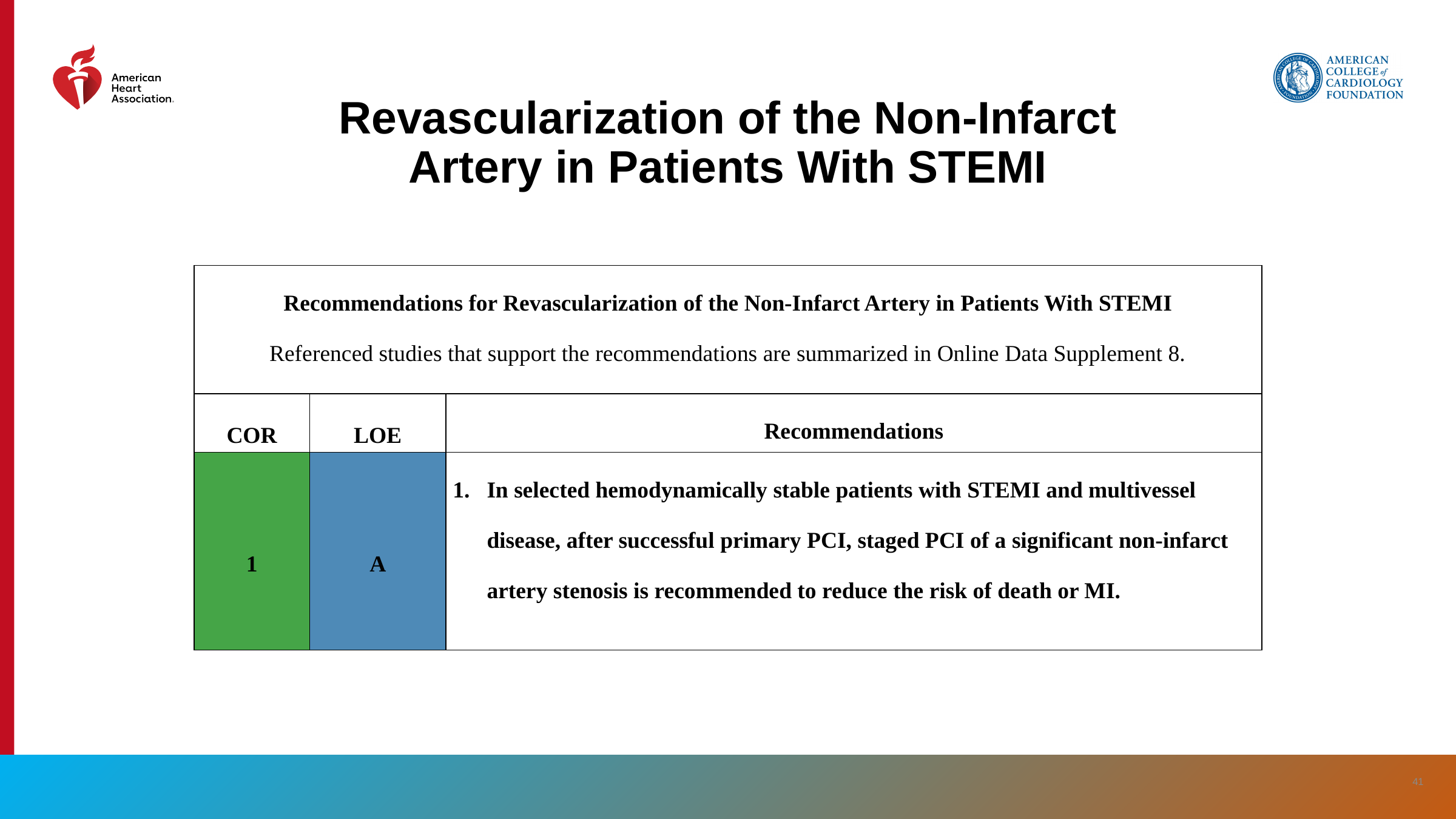

# Revascularization of the Non-Infarct Artery in Patients With STEMI
| Recommendations for Revascularization of the Non-Infarct Artery in Patients With STEMI Referenced studies that support the recommendations are summarized in Online Data Supplement 8. |  |  |
| --- | --- | --- |
| COR | LOE | Recommendations |
| 1 | A | In selected hemodynamically stable patients with STEMI and multivessel disease, after successful primary PCI, staged PCI of a significant non-infarct artery stenosis is recommended to reduce the risk of death or MI. |
41